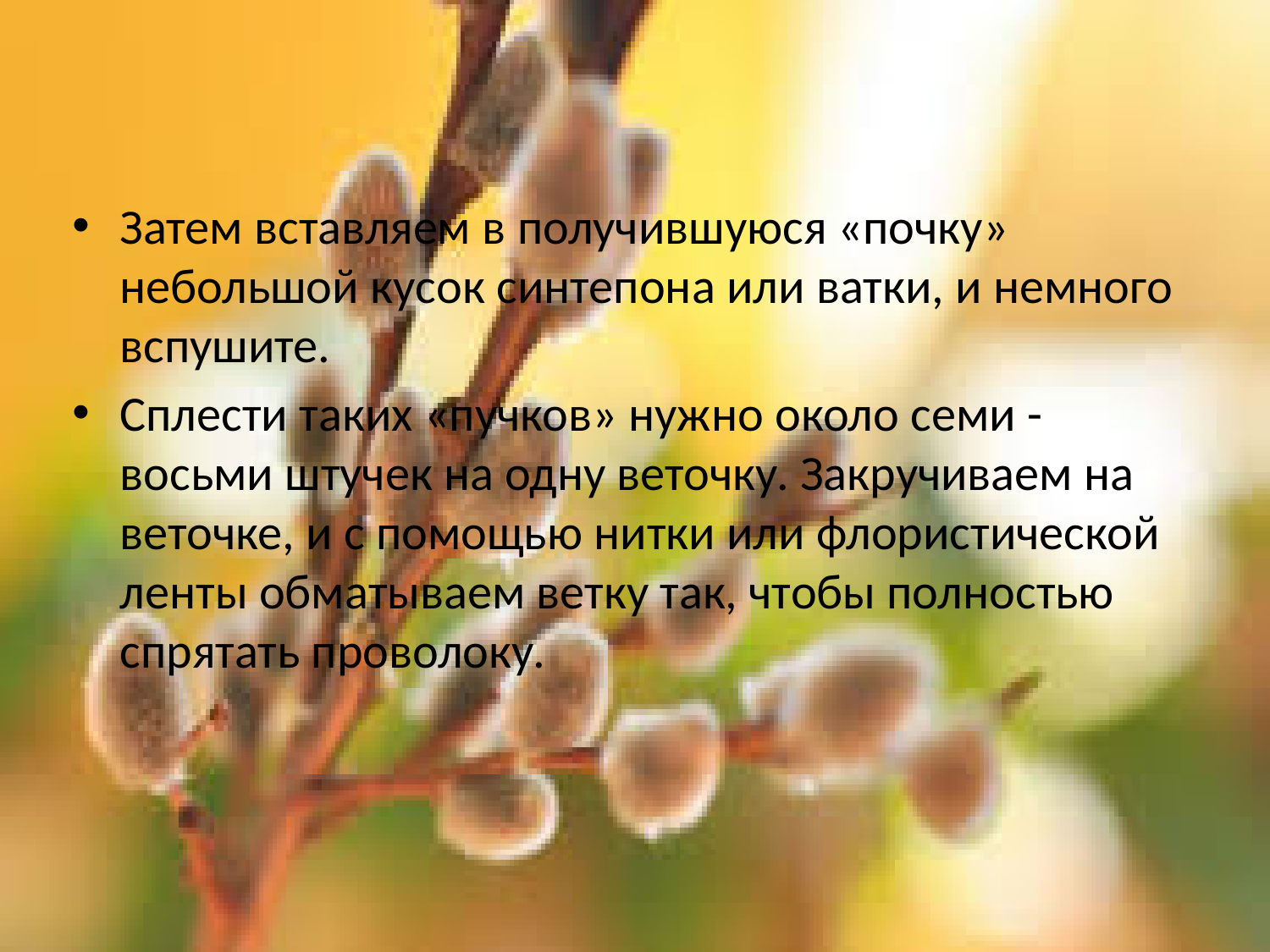

Затем вставляем в получившуюся «почку» небольшой кусок синтепона или ватки, и немного вспушите.
Сплести таких «пучков» нужно около семи - восьми штучек на одну веточку. Закручиваем на веточке, и с помощью нитки или флористической ленты обматываем ветку так, чтобы полностью спрятать проволоку.